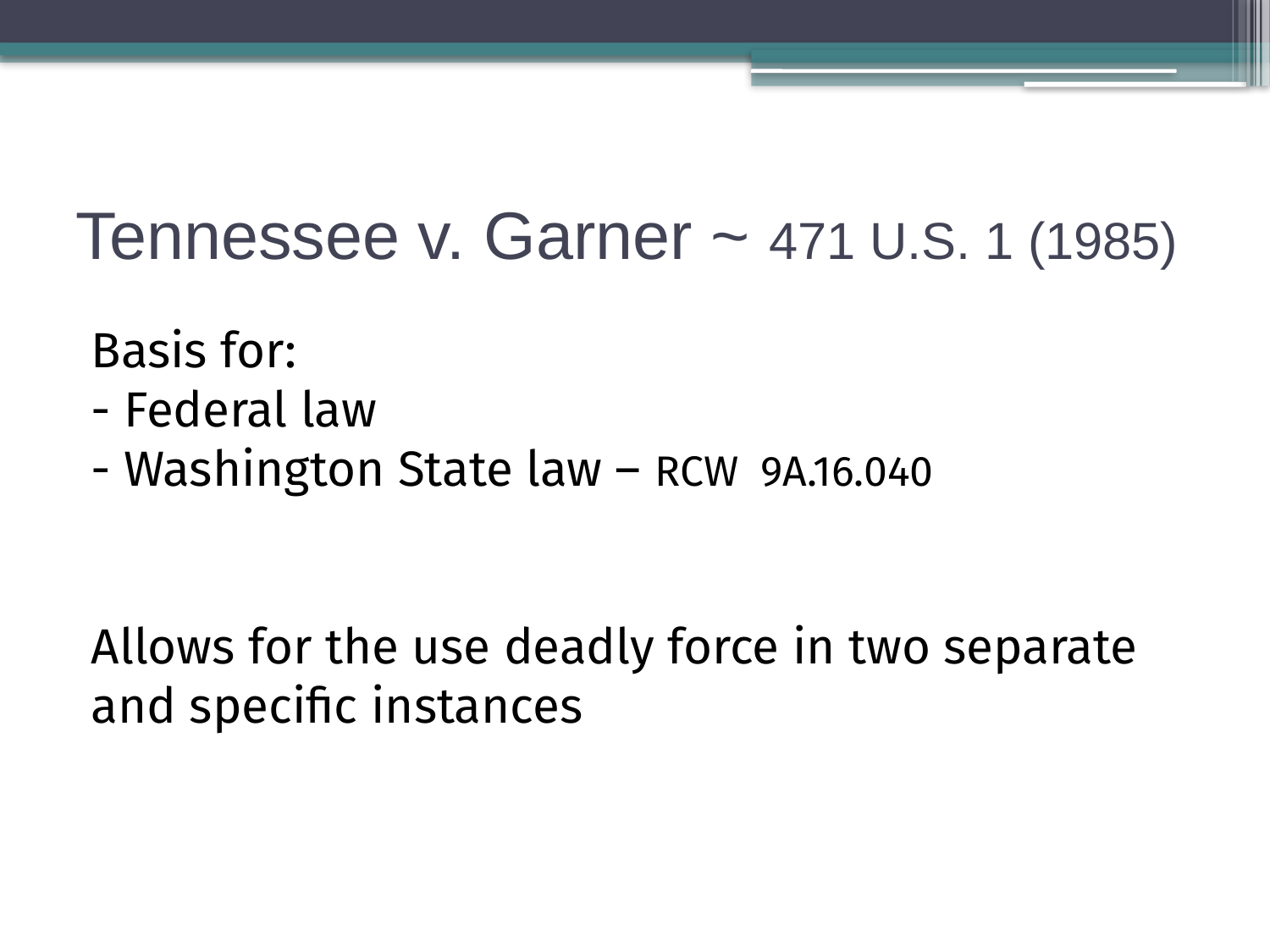

# Tennessee v. Garner ~ 471 U.S. 1 (1985)
Basis for:
- Federal law
- Washington State law – RCW  9A.16.040
Allows for the use deadly force in two separate and specific instances